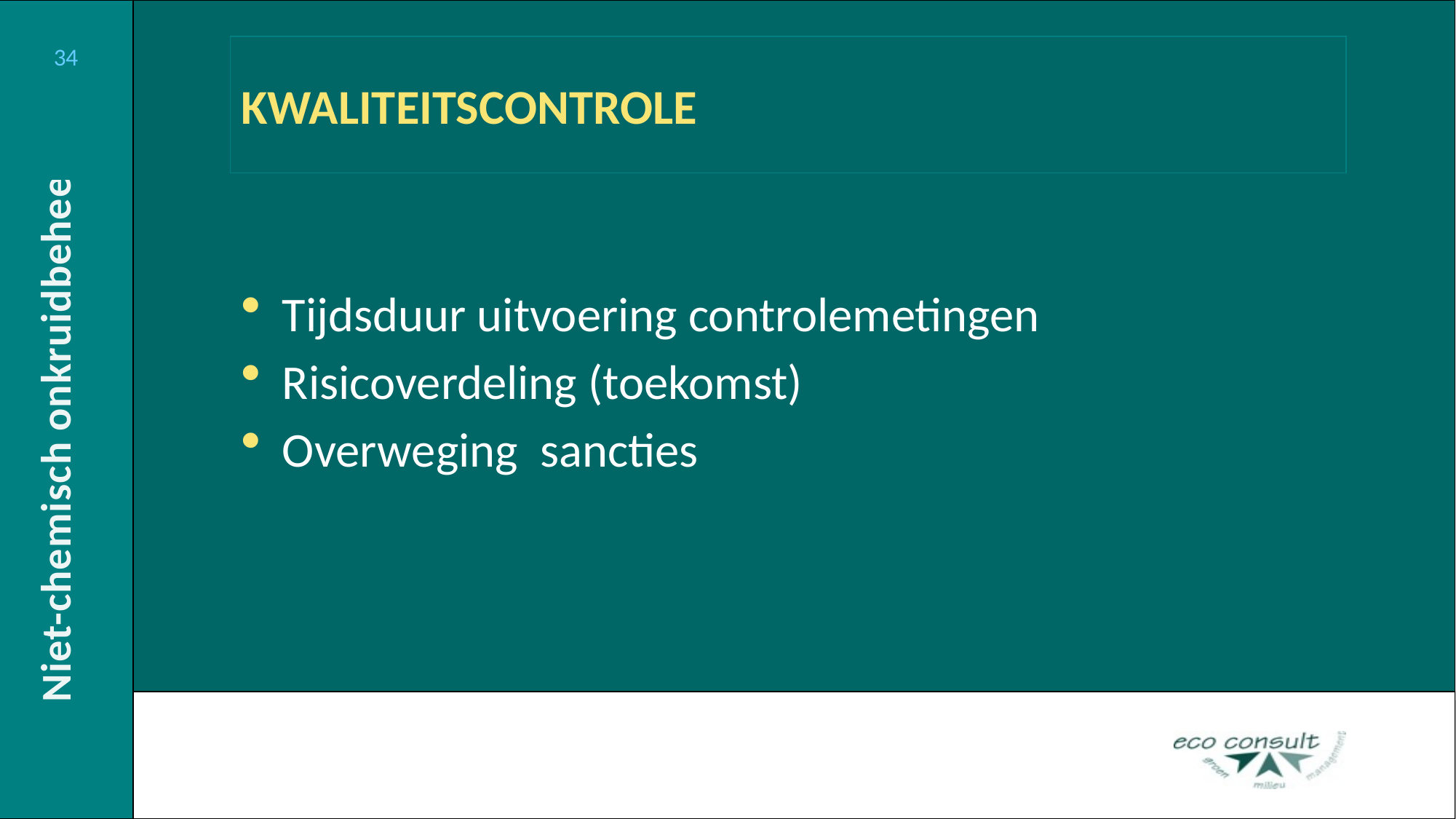

# KWALITEITSCONTROLE

Tijdsduur uitvoering controlemetingen
Risicoverdeling (toekomst)
Overweging  sancties